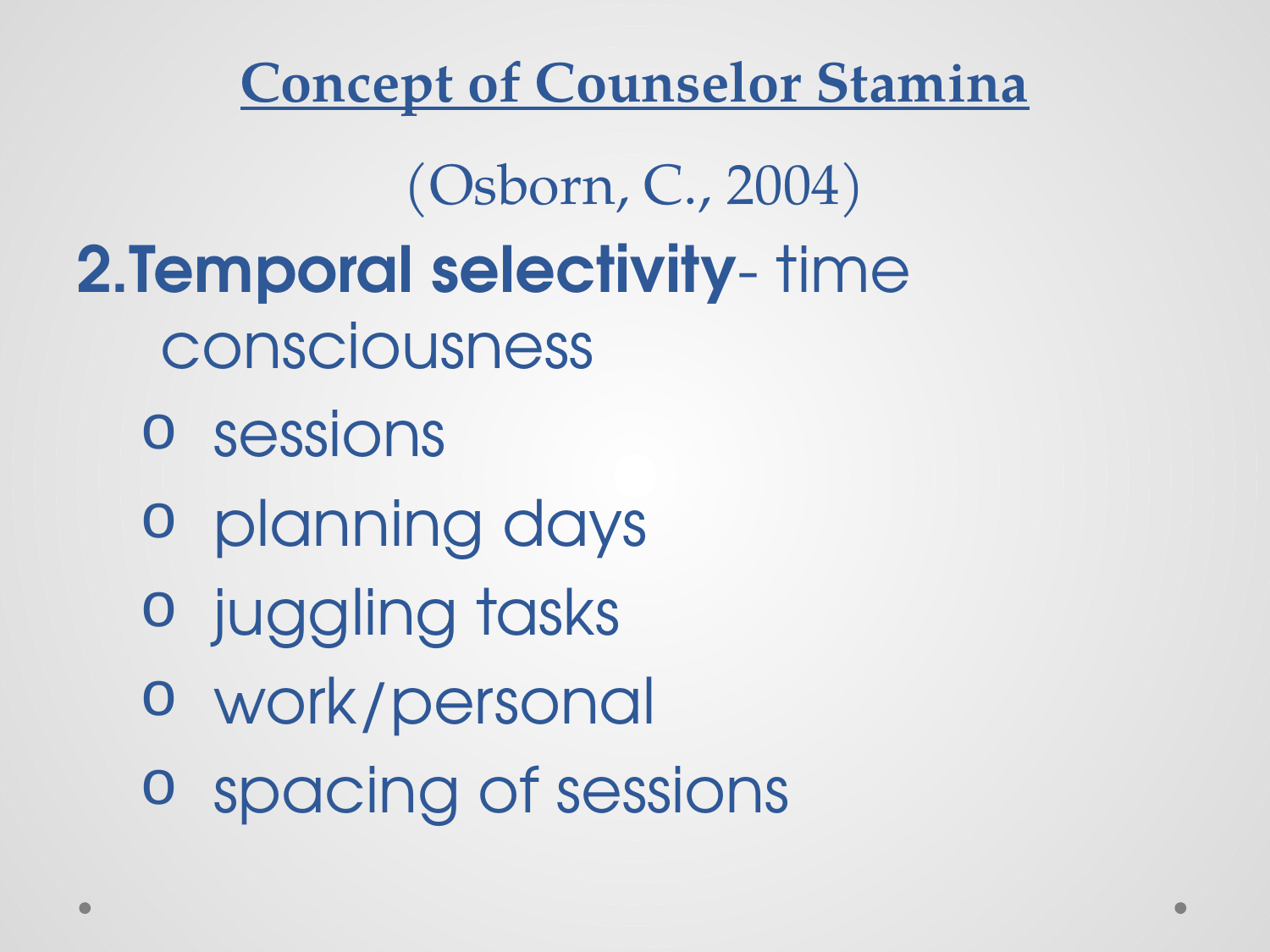

# Concept of Counselor Stamina (Osborn, C., 2004)
2.Temporal selectivity- time consciousness
sessions
planning days
juggling tasks
work/personal
spacing of sessions